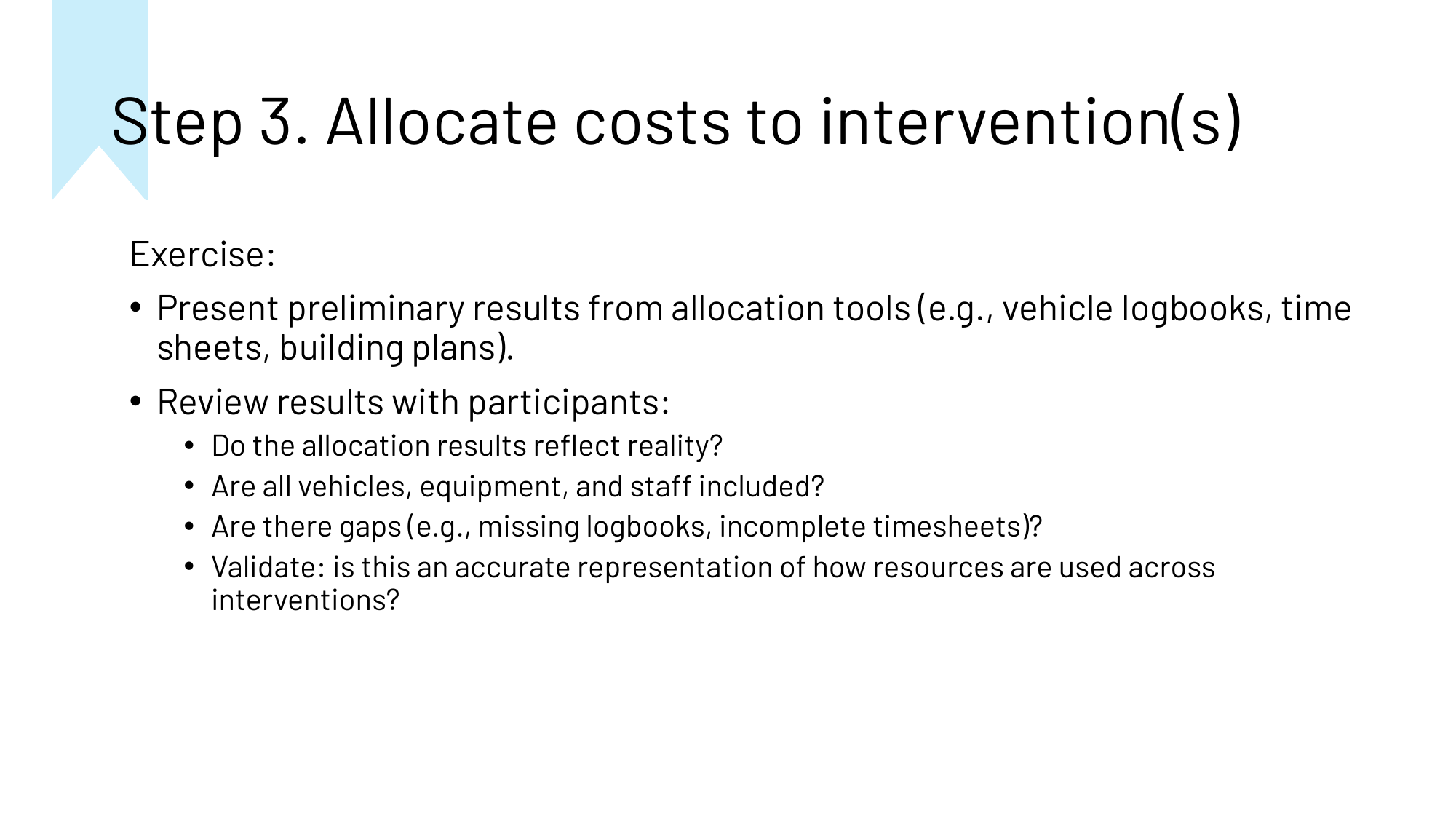

# Step 3. Allocate costs to intervention(s)

Exercise:
Present preliminary results from allocation tools (e.g., vehicle logbooks, time sheets, building plans).
Review results with participants:
Do the allocation results reflect reality?
Are all vehicles, equipment, and staff included?
Are there gaps (e.g., missing logbooks, incomplete timesheets)?
Validate: is this an accurate representation of how resources are used across interventions?